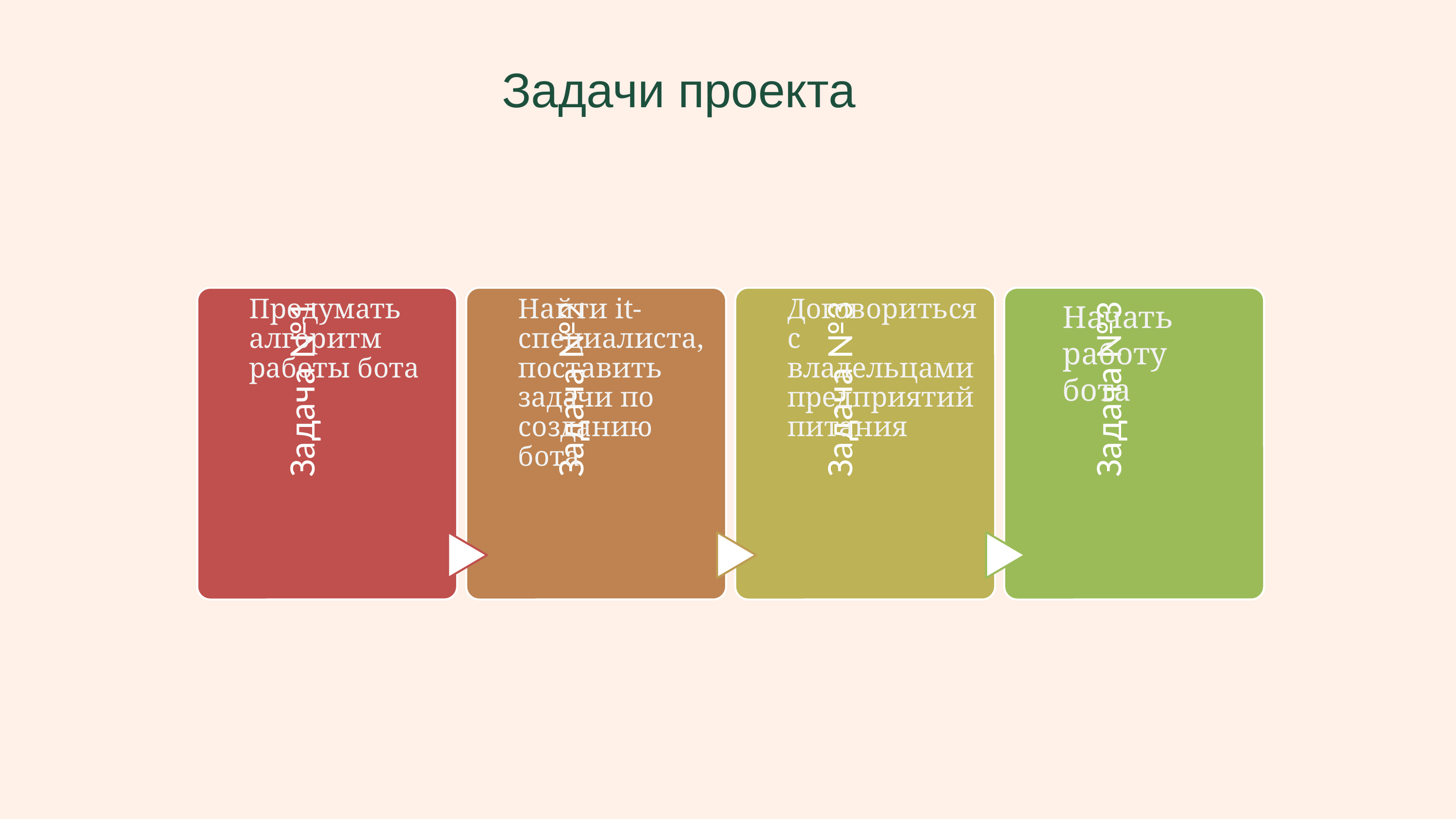

Задачи проекта
Задача №1
Продумать алгоритм работы бота
Задача №2
Найти it-специалиста, поставить задачи по созданию бота
Задача №3
Договориться с владельцами предприятий питания
Задача №3
Начать работу бота